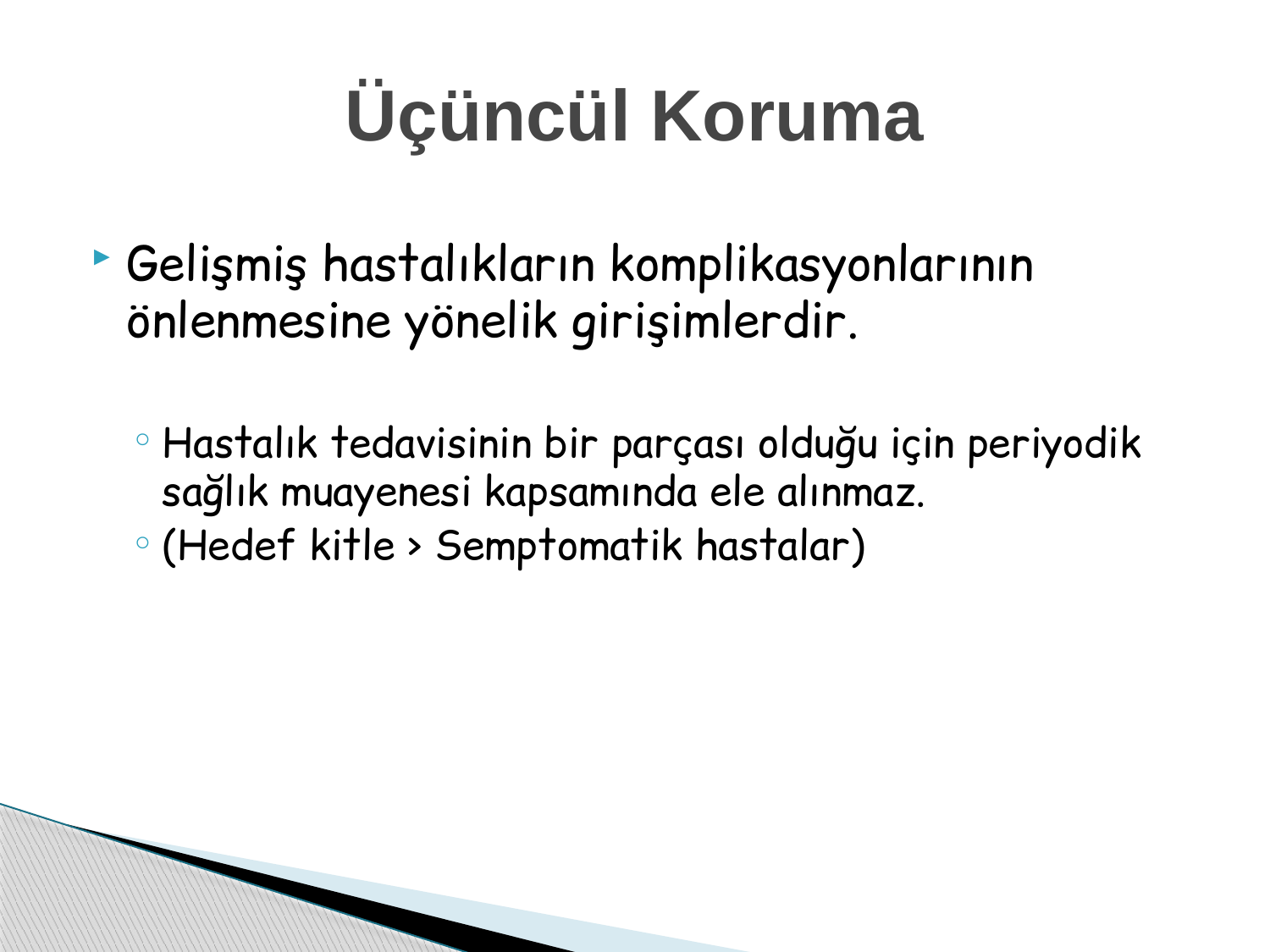

# Üçüncül Koruma
Gelişmiş hastalıkların komplikasyonlarının önlenmesine yönelik girişimlerdir.

Hastalık tedavisinin bir parçası olduğu için periyodik sağlık muayenesi kapsamında ele alınmaz.
(Hedef kitle > Semptomatik hastalar)